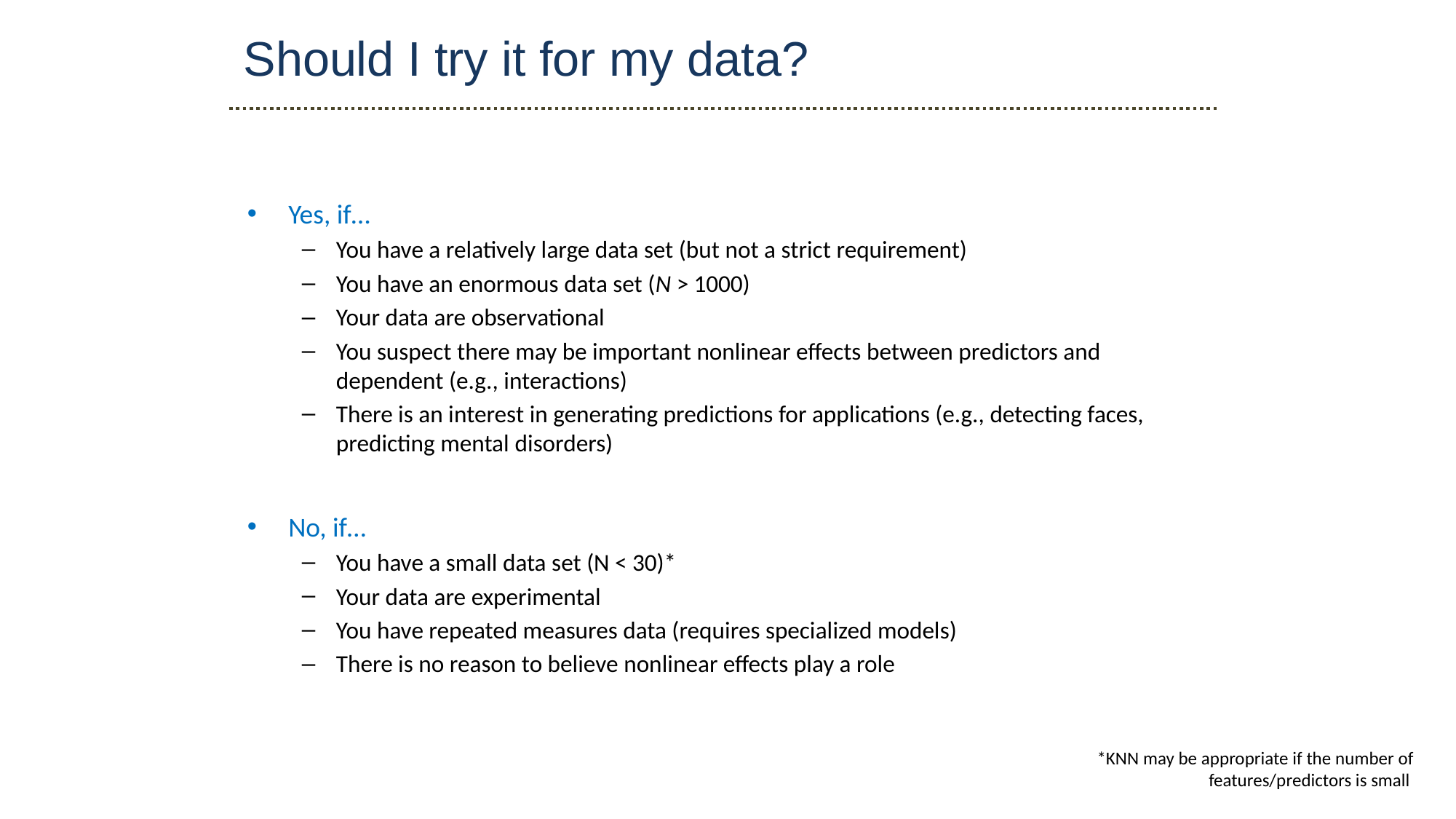

Should I try it for my data?
Yes, if…
You have a relatively large data set (but not a strict requirement)
You have an enormous data set (N > 1000)
Your data are observational
You suspect there may be important nonlinear effects between predictors and dependent (e.g., interactions)
There is an interest in generating predictions for applications (e.g., detecting faces, predicting mental disorders)

No, if…
You have a small data set (N < 30)*
Your data are experimental
You have repeated measures data (requires specialized models)
There is no reason to believe nonlinear effects play a role
*KNN may be appropriate if the number of features/predictors is small